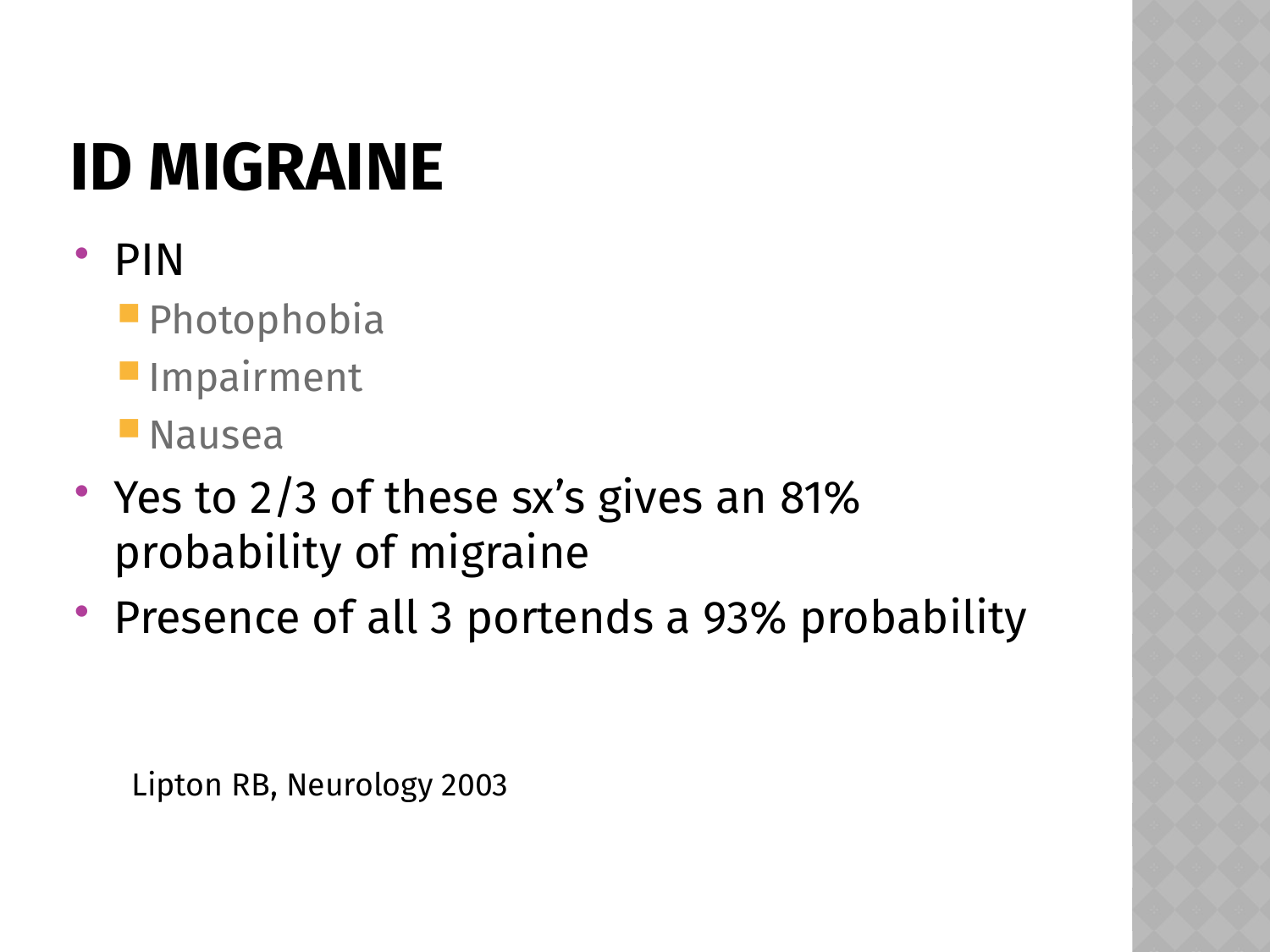

# ID Migraine
PIN
Photophobia
Impairment
Nausea
Yes to 2/3 of these sx’s gives an 81% probability of migraine
Presence of all 3 portends a 93% probability
Lipton RB, Neurology 2003